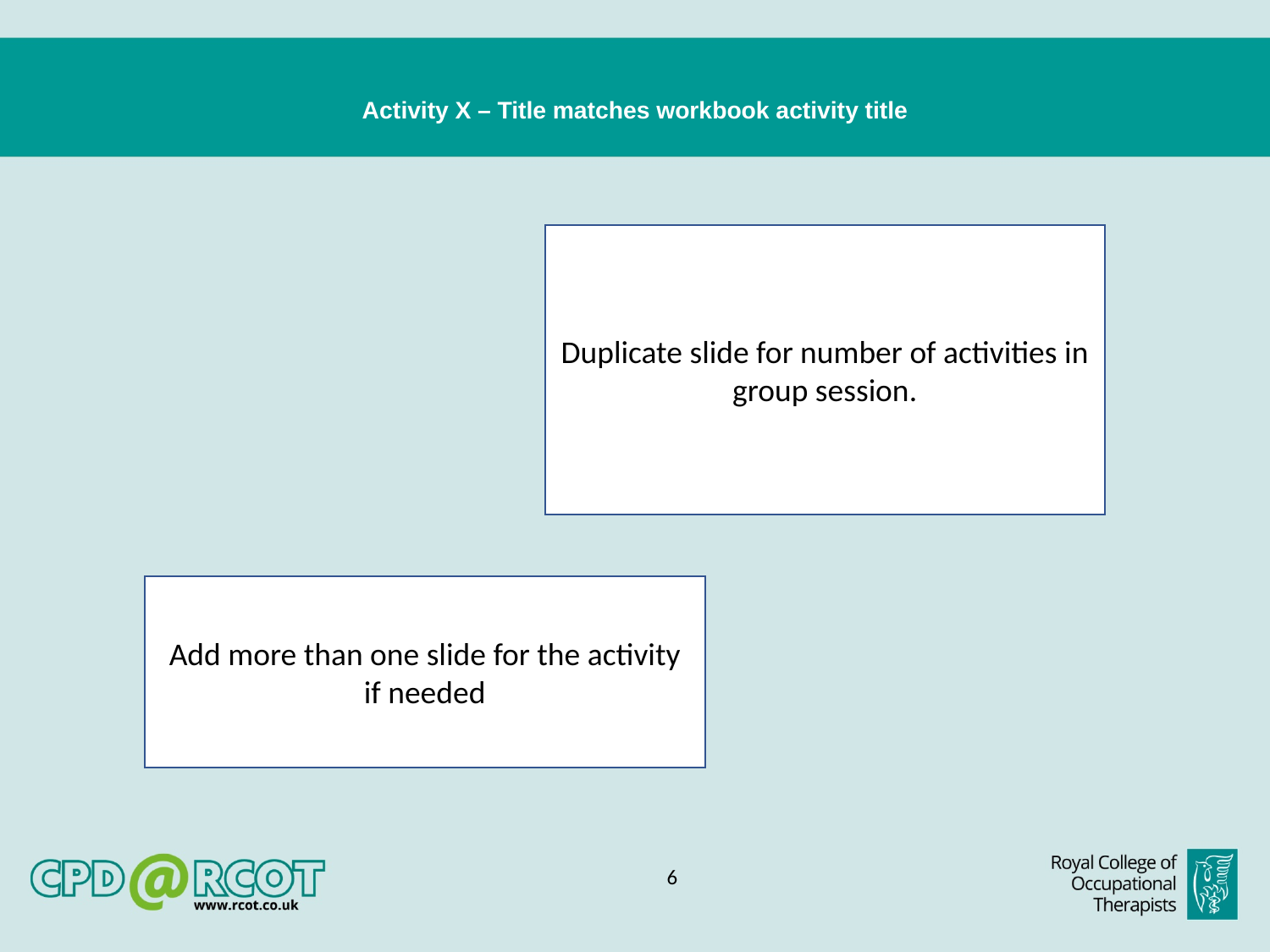

# Activity X – Title matches workbook activity title
Duplicate slide for number of activities in group session.

Add more than one slide for the activity if needed